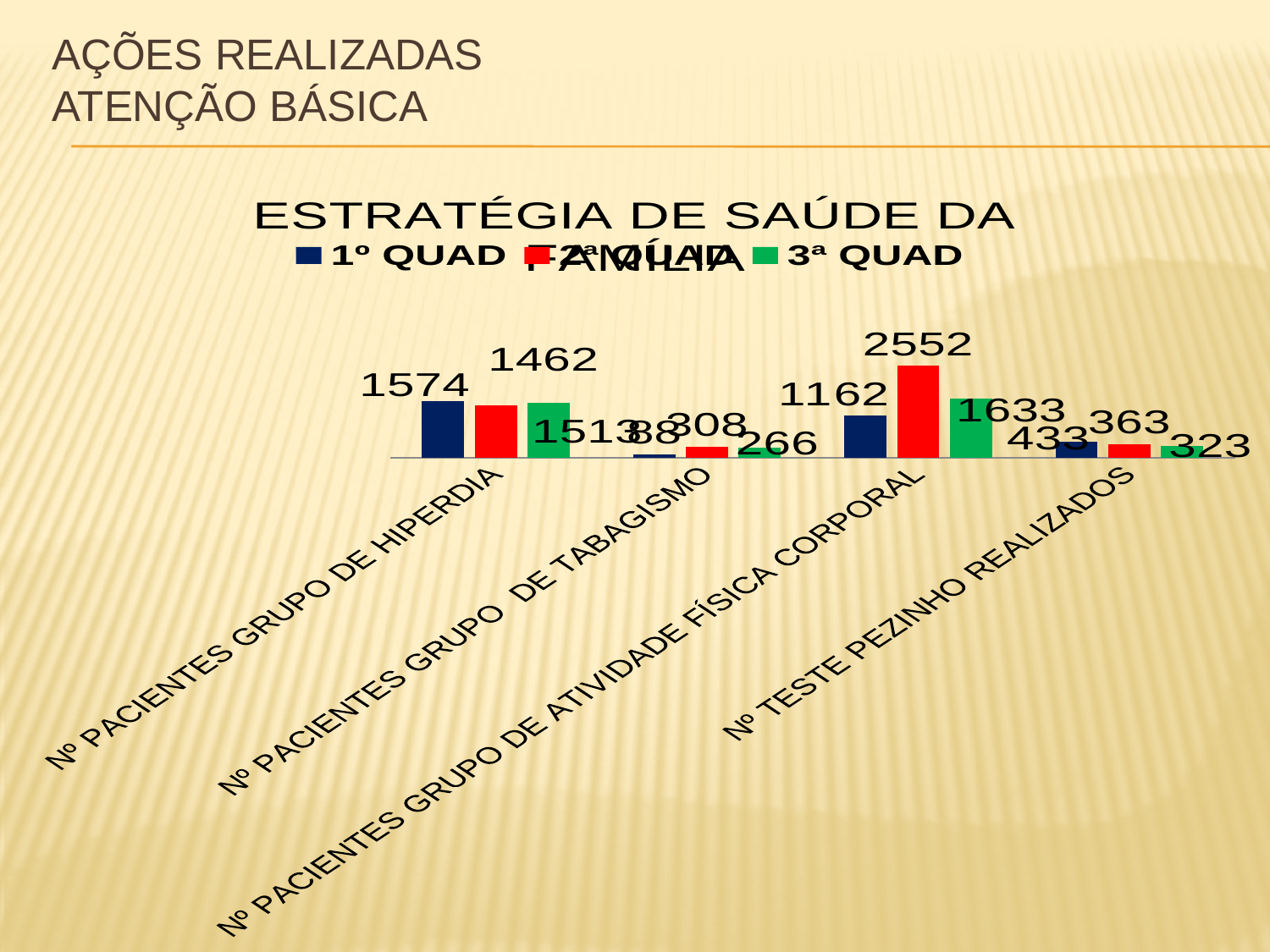

# AÇÕES REALIZADAS ATENÇÃO BÁSICA

### Chart: ESTRATÉGIA DE SAÚDE DA FAMÍLIA

| Category | 1º QUAD | 2ª QUAD | 3ª QUAD |
|---|---|---|---|
| Nº PACIENTES GRUPO DE HIPERDIA | 1574.0 | 1462.0 | 1513.0 |
| Nº PACIENTES GRUPO  DE TABAGISMO | 88.0 | 308.0 | 266.0 |
| Nº PACIENTES GRUPO DE ATIVIDADE FÍSICA CORPORAL | 1162.0 | 2552.0 | 1633.0 |
| Nº TESTE PEZINHO REALIZADOS | 433.0 | 363.0 | 323.0 |